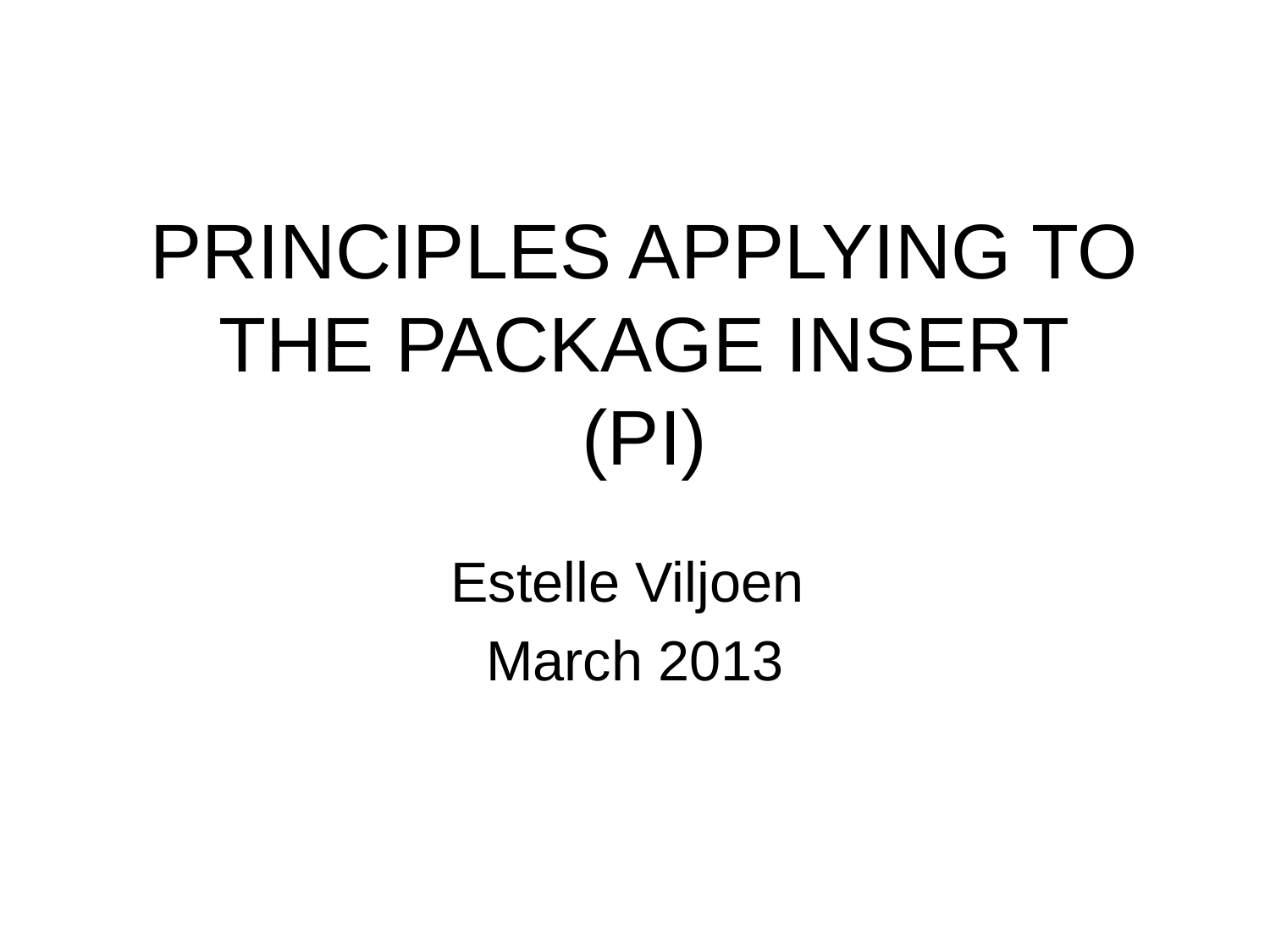

# PRINCIPLES APPLYING TO THE PACKAGE INSERT (PI)
Estelle Viljoen
March 2013